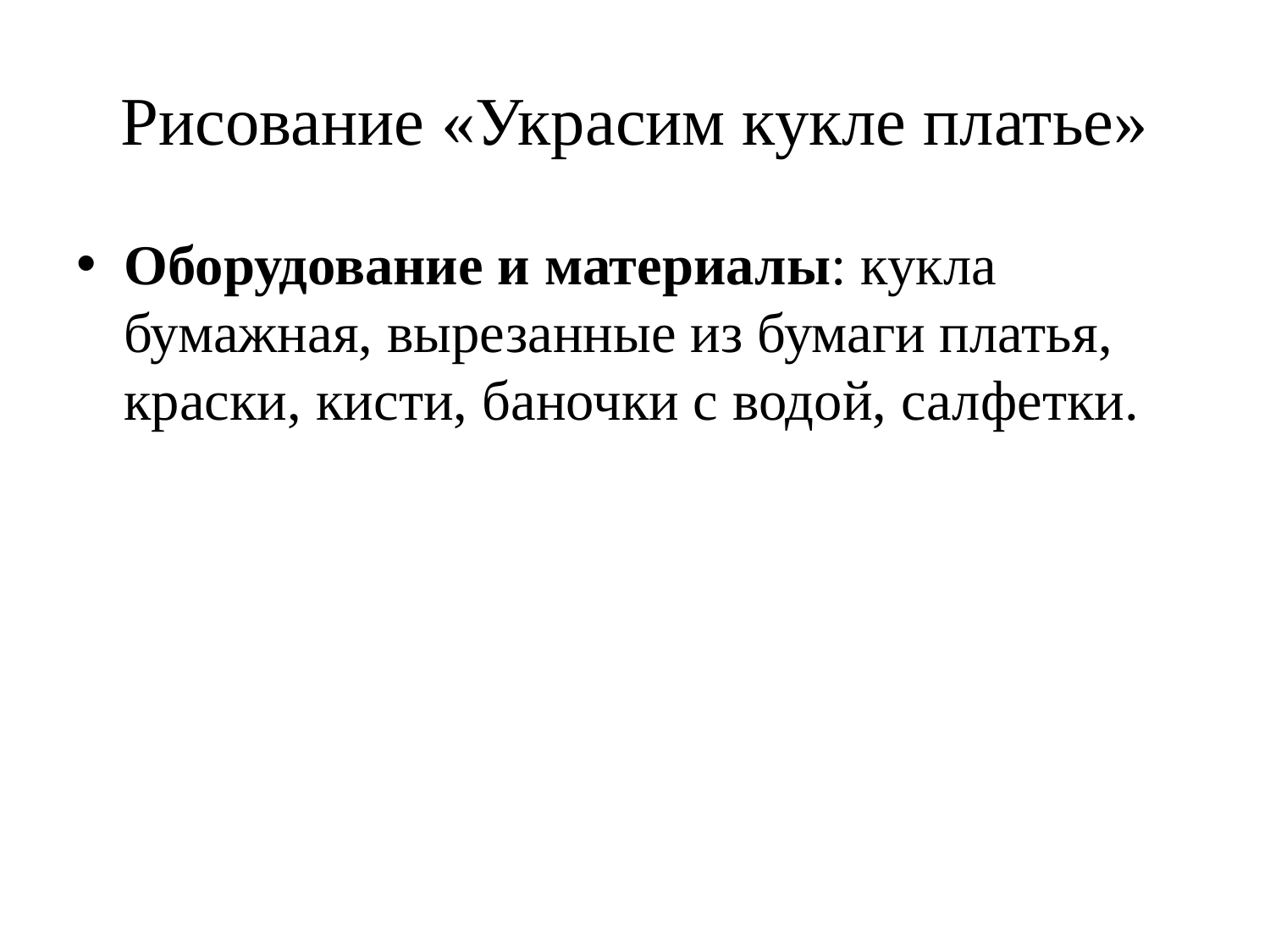

# Рисование «Украсим кукле платье»
Оборудование и материалы: кукла бумажная, вырезанные из бумаги платья, краски, кисти, баночки с водой, салфетки.